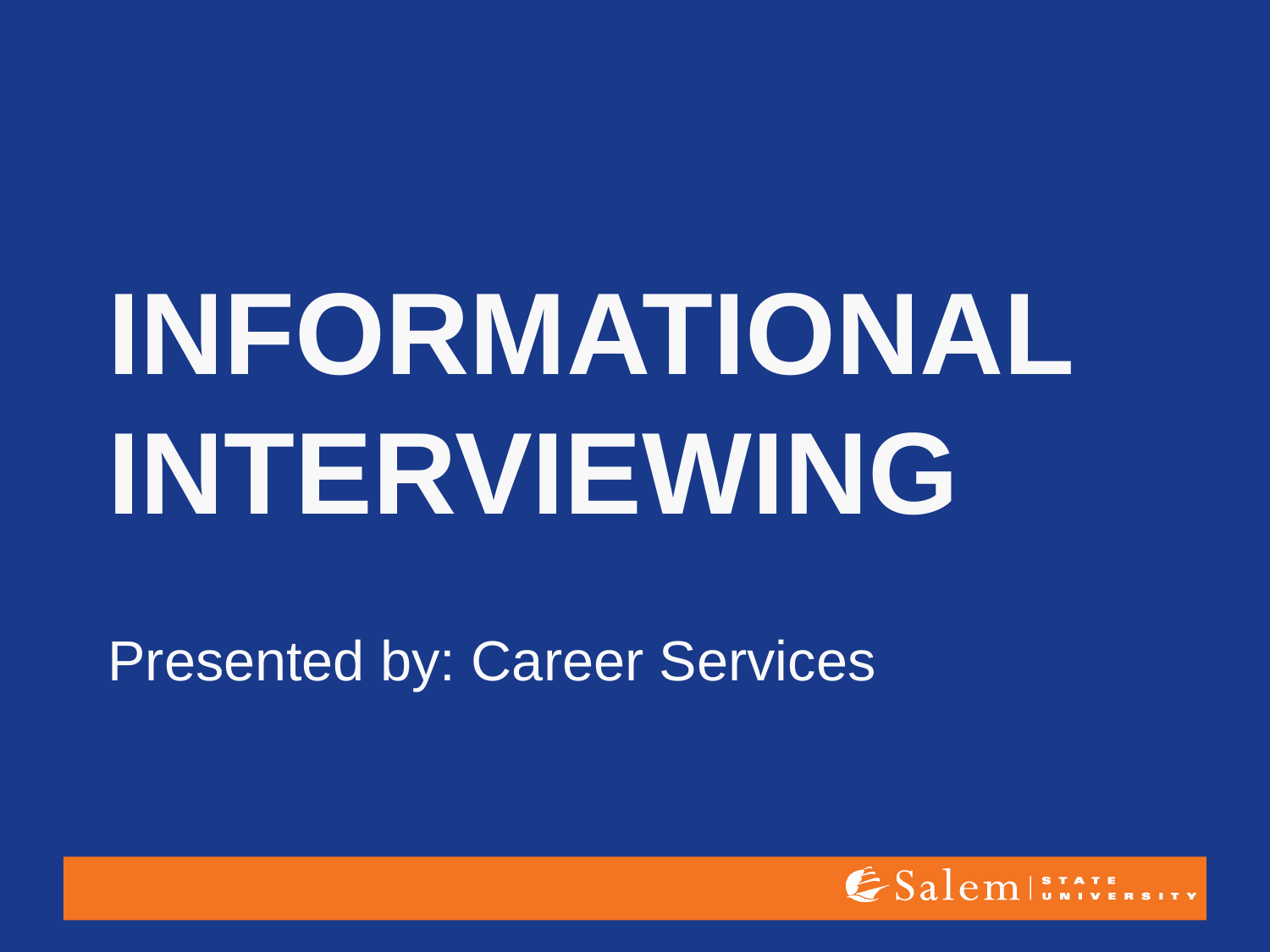

# INFORMATIONAL INTERVIEWING

Presented by: Career Services